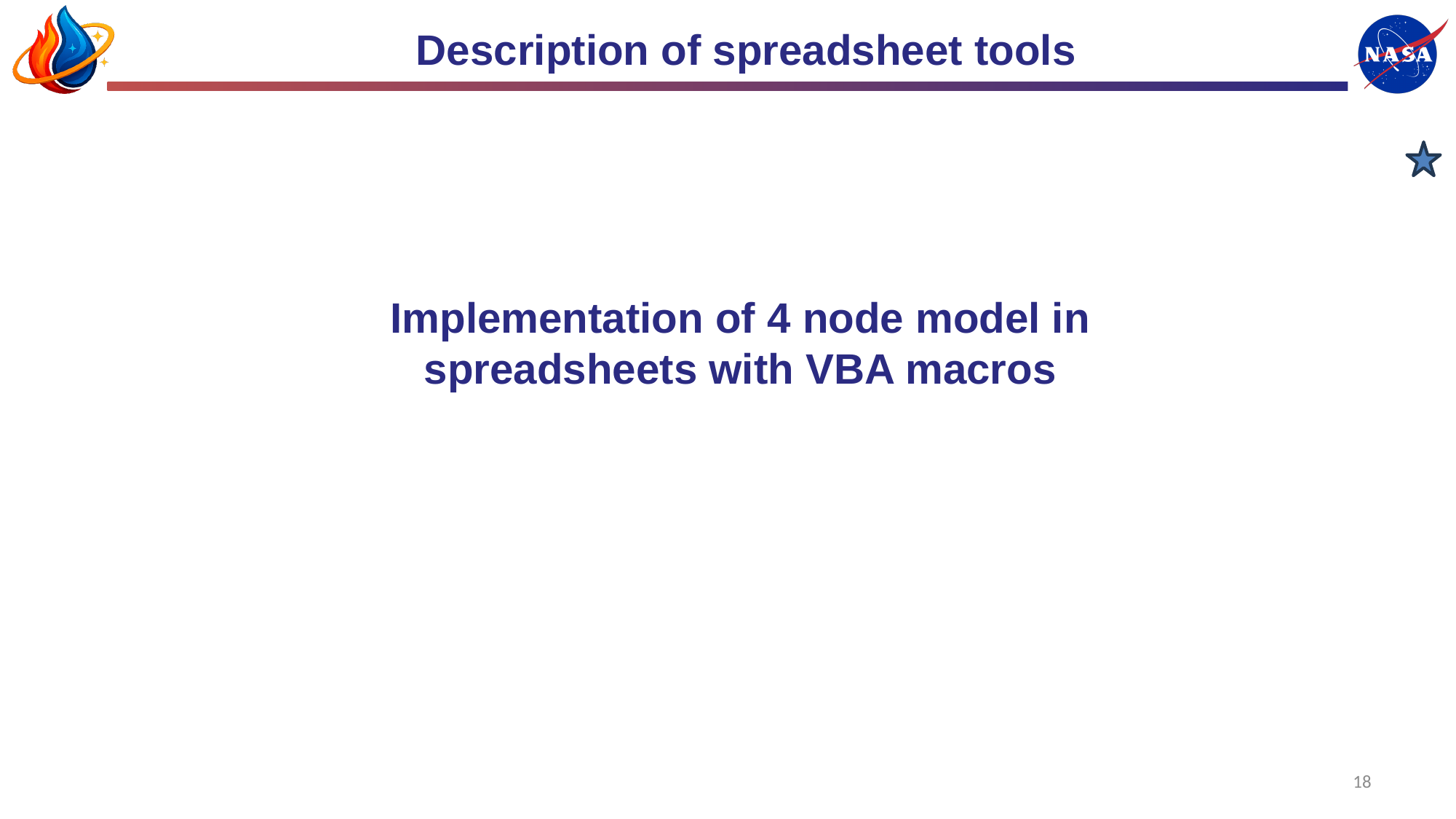

Description of spreadsheet tools

Implementation of 4 node model in  spreadsheets with VBA macros
18